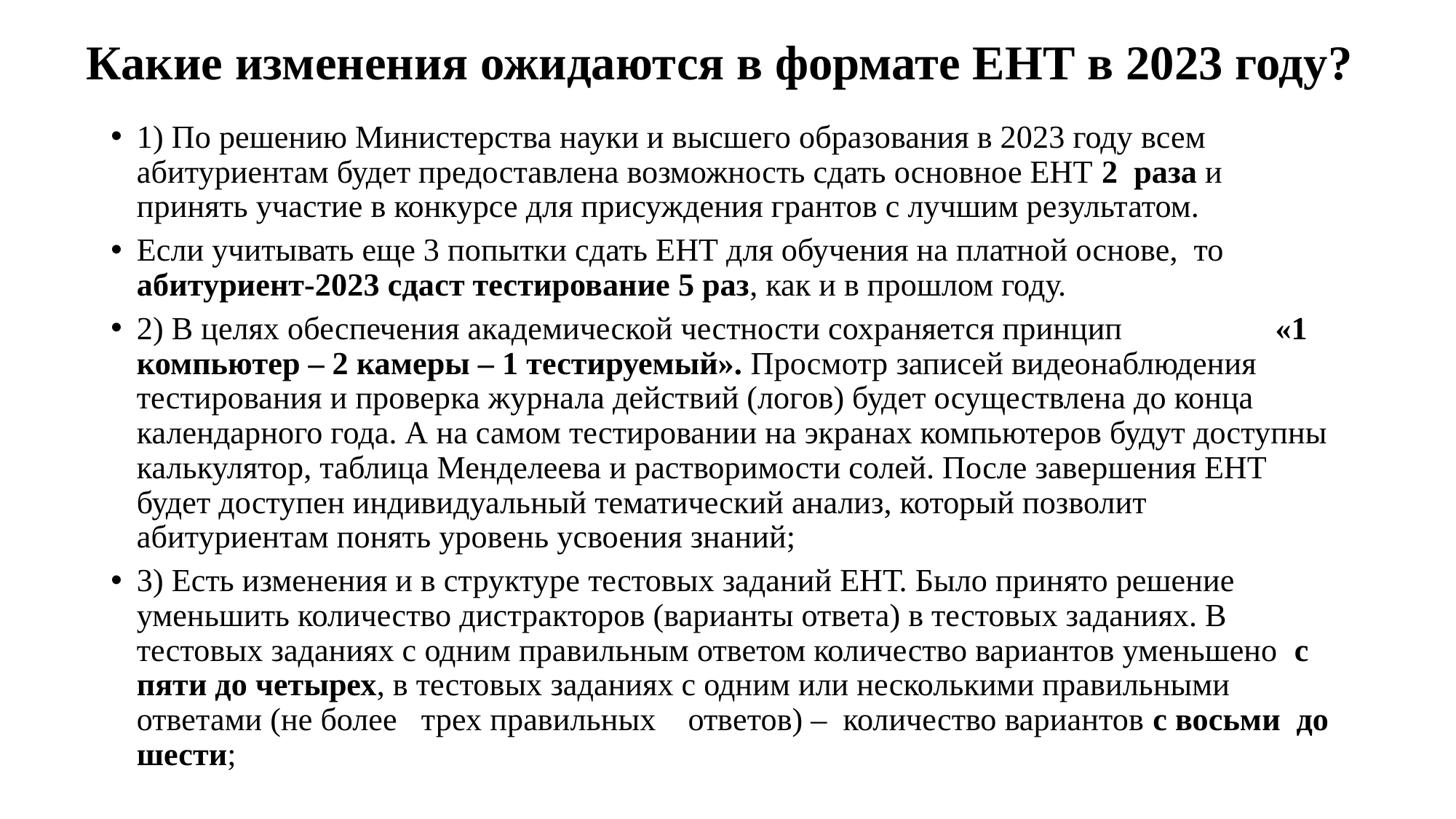

# Какие изменения ожидаются в формате ЕНТ в 2023 году?
1) По решению Министерства науки и высшего образования в 2023 году всем     абитуриентам будет предоставлена возможность сдать основное ЕНТ 2  раза и        принять участие в конкурсе для присуждения грантов с лучшим результатом.
Если учитывать еще 3 попытки сдать ЕНТ для обучения на платной основе,  то абитуриент-2023 сдаст тестирование 5 раз, как и в прошлом году.
2) В целях обеспечения академической честности сохраняется принцип                   «1 компьютер – 2 камеры – 1 тестируемый». Просмотр записей видеонаблюдения тестирования и проверка журнала действий (логов) будет осуществлена до конца    календарного года. А на самом тестировании на экранах компьютеров будут доступны калькулятор, таблица Менделеева и растворимости солей. После завершения ЕНТ будет доступен индивидуальный тематический анализ, который позволит абитуриентам понять уровень усвоения знаний;
3) Есть изменения и в структуре тестовых заданий ЕНТ. Было принято решение уменьшить количество дистракторов (варианты ответа) в тестовых заданиях. В     тестовых заданиях с одним правильным ответом количество вариантов уменьшено  с пяти до четырех, в тестовых заданиях с одним или несколькими правильными ответами (не более   трех правильных    ответов) –  количество вариантов с восьми  до шести;